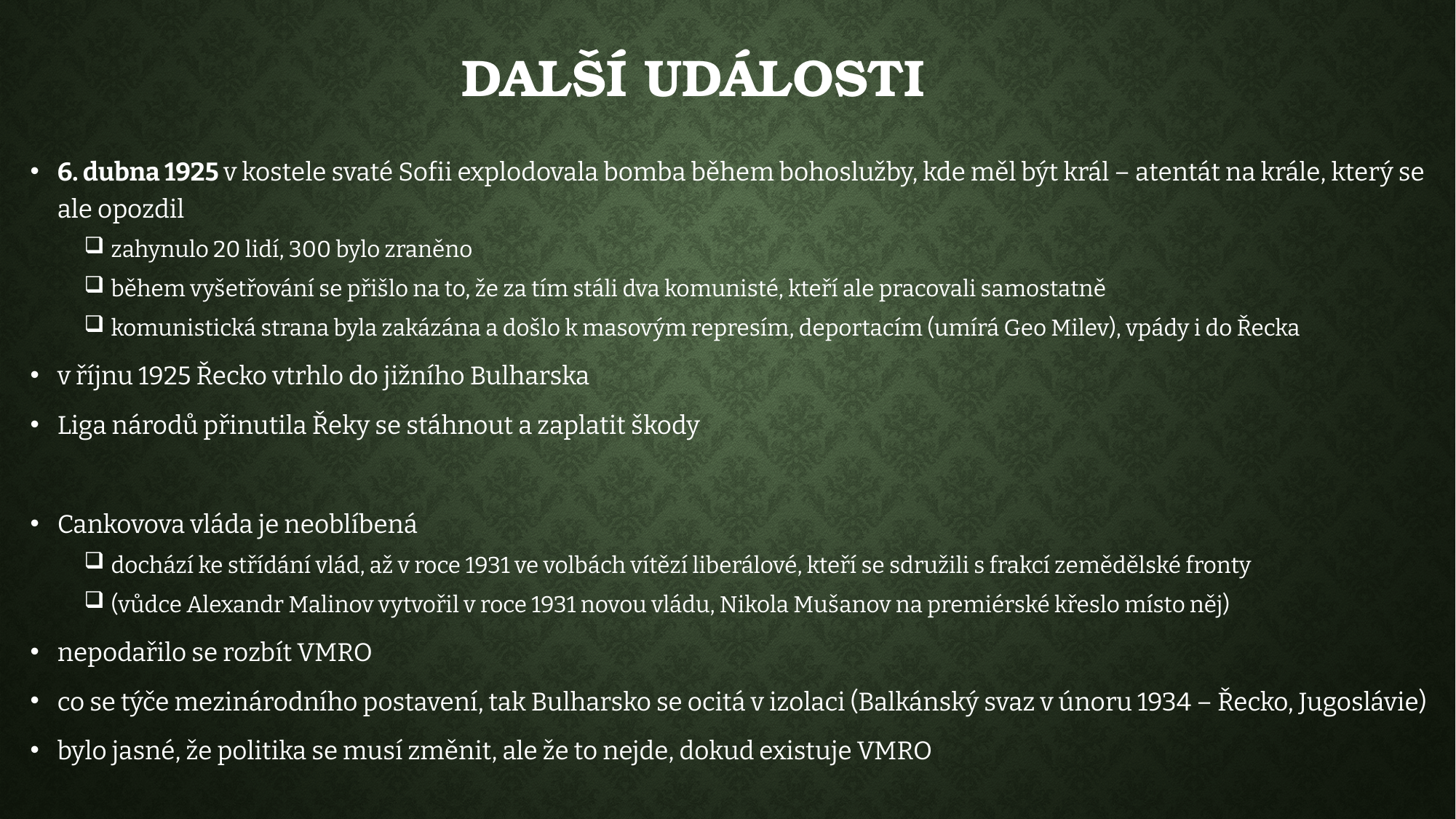

# DALŠÍ UDÁLOSTI
6. dubna 1925 v kostele svaté Sofii explodovala bomba během bohoslužby, kde měl být král – atentát na krále, který se ale opozdil
zahynulo 20 lidí, 300 bylo zraněno
během vyšetřování se přišlo na to, že za tím stáli dva komunisté, kteří ale pracovali samostatně
komunistická strana byla zakázána a došlo k masovým represím, deportacím (umírá Geo Milev), vpády i do Řecka
v říjnu 1925 Řecko vtrhlo do jižního Bulharska
Liga národů přinutila Řeky se stáhnout a zaplatit škody

Cankovova vláda je neoblíbená
dochází ke střídání vlád, až v roce 1931 ve volbách vítězí liberálové, kteří se sdružili s frakcí zemědělské fronty
(vůdce Alexandr Malinov vytvořil v roce 1931 novou vládu, Nikola Mušanov na premiérské křeslo místo něj)
nepodařilo se rozbít VMRO
co se týče mezinárodního postavení, tak Bulharsko se ocitá v izolaci (Balkánský svaz v únoru 1934 – Řecko, Jugoslávie)
bylo jasné, že politika se musí změnit, ale že to nejde, dokud existuje VMRO